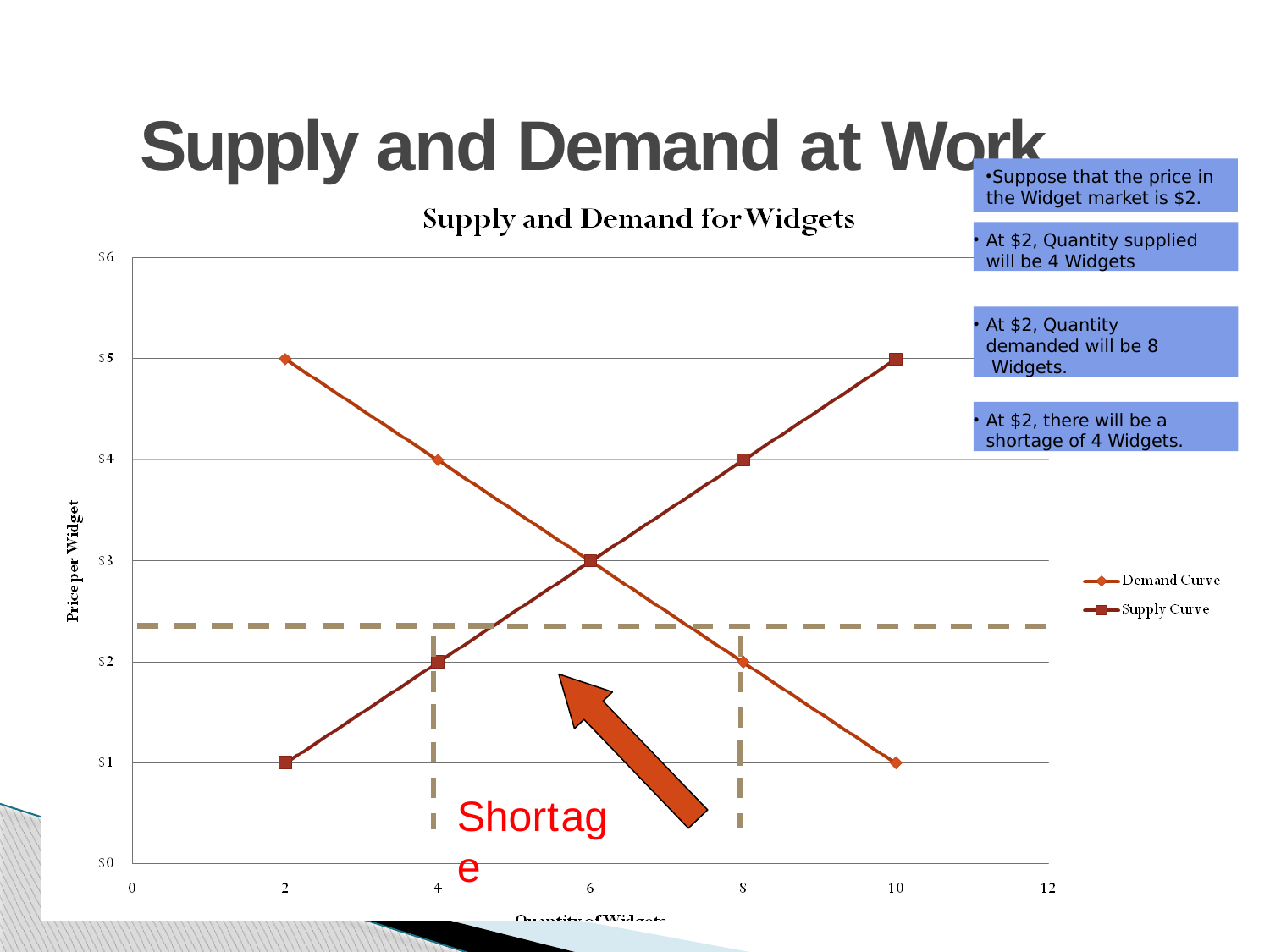

# Supply and Demand at Work

Suppose that the price in
the Widget market is $2.
At $2, Quantity supplied  will be 4 Widgets
At $2, Quantity  demanded will be 8  Widgets.
At $2, there will be a  shortage of 4 Widgets.

Shortage